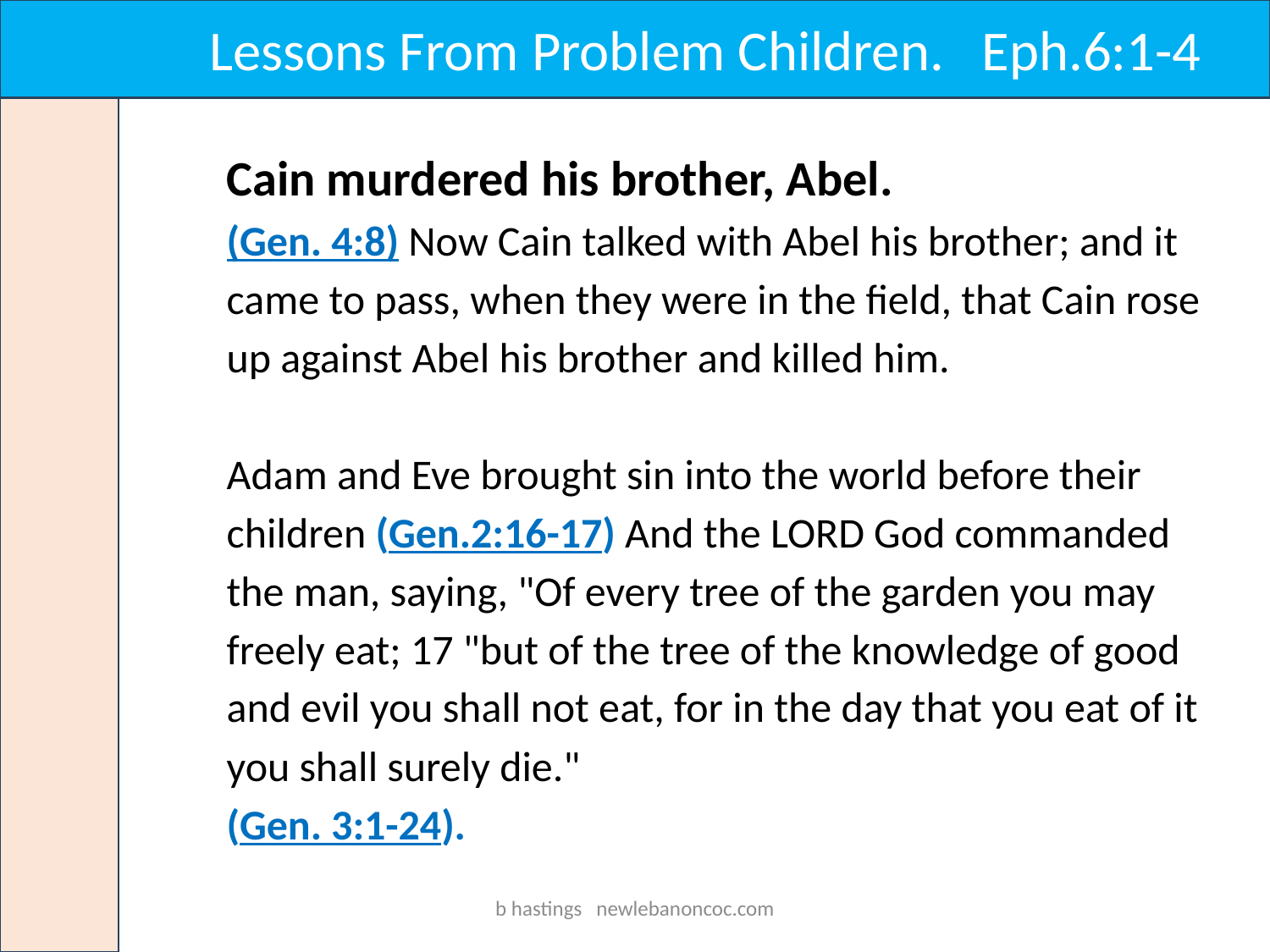

Lessons From Problem Children.   Eph.6:1-4
Cain murdered his brother, Abel.
(Gen. 4:8) Now Cain talked with Abel his brother; and it came to pass, when they were in the field, that Cain rose up against Abel his brother and killed him.

Adam and Eve brought sin into the world before their children (Gen.2:16-17) And the LORD God commanded the man, saying, "Of every tree of the garden you may freely eat; 17 "but of the tree of the knowledge of good and evil you shall not eat, for in the day that you eat of it you shall surely die."
(Gen. 3:1-24).
b hastings   newlebanoncoc.com